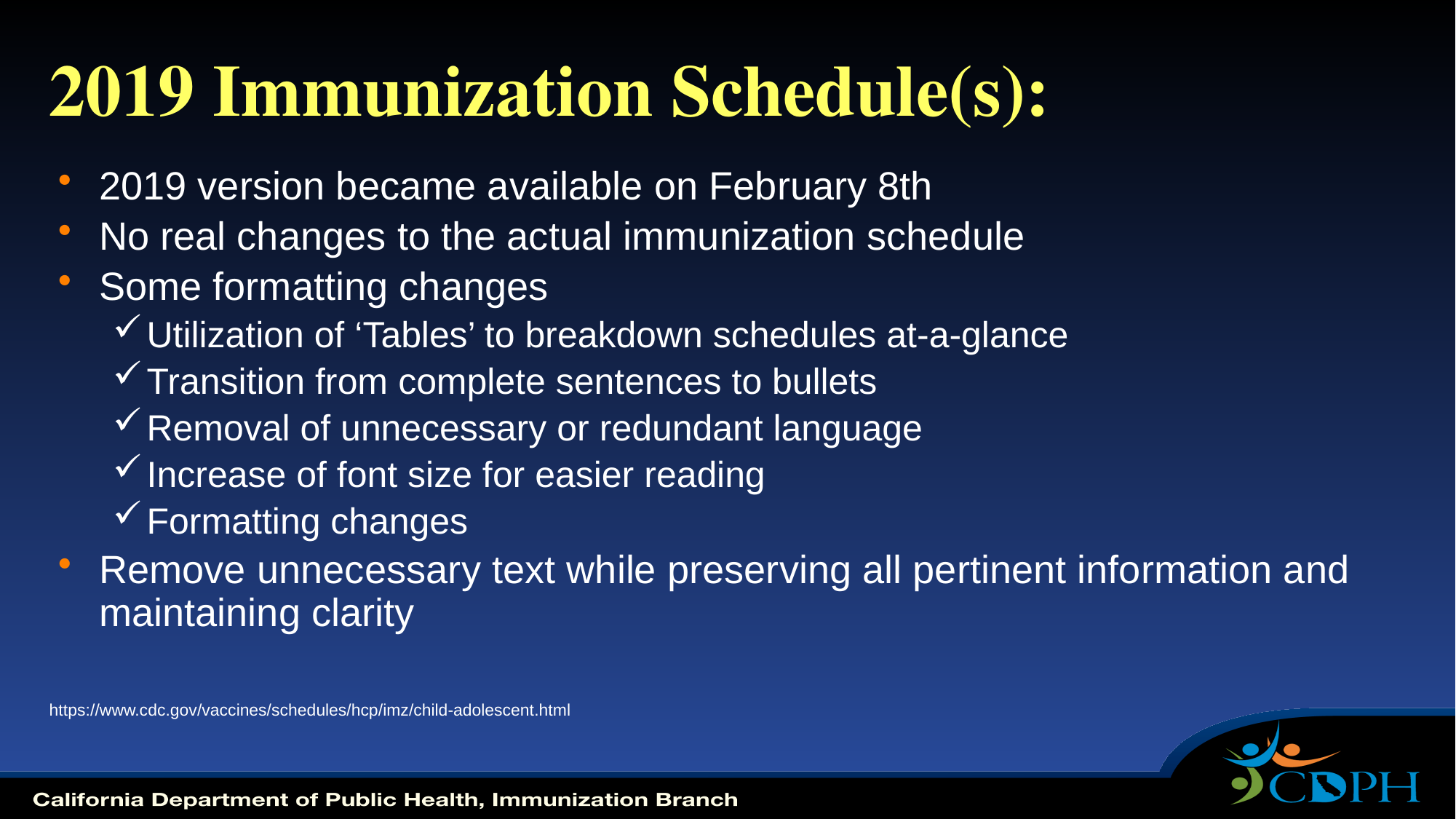

# 2019 Immunization Schedule(s):
2019 version became available on February 8th
No real changes to the actual immunization schedule
Some formatting changes
Utilization of ‘Tables’ to breakdown schedules at-a-glance
Transition from complete sentences to bullets
Removal of unnecessary or redundant language
Increase of font size for easier reading
Formatting changes
Remove unnecessary text while preserving all pertinent information and maintaining clarity

https://www.cdc.gov/vaccines/schedules/hcp/imz/child-adolescent.html